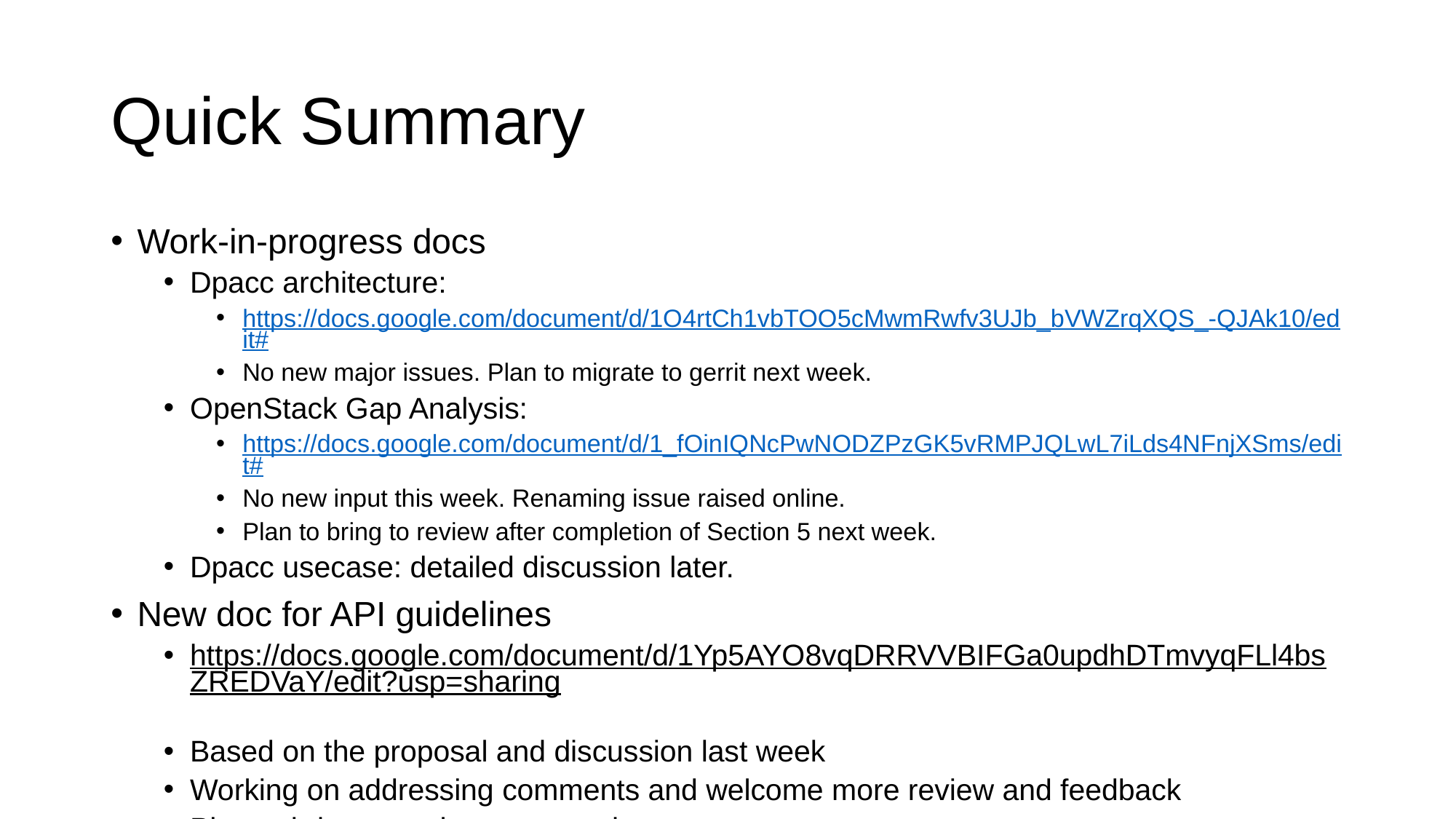

# Quick Summary
Work-in-progress docs
Dpacc architecture:
https://docs.google.com/document/d/1O4rtCh1vbTOO5cMwmRwfv3UJb_bVWZrqXQS_-QJAk10/edit#
No new major issues. Plan to migrate to gerrit next week.
OpenStack Gap Analysis:
https://docs.google.com/document/d/1_fOinIQNcPwNODZPzGK5vRMPJQLwL7iLds4NFnjXSms/edit#
No new input this week. Renaming issue raised online.
Plan to bring to review after completion of Section 5 next week.
Dpacc usecase: detailed discussion later.
New doc for API guidelines
https://docs.google.com/document/d/1Yp5AYO8vqDRRVVBIFGa0updhDTmvyqFLl4bsZREDVaY/edit?usp=sharing
Based on the proposal and discussion last week
Working on addressing comments and welcome more review and feedback
Plan to bring to review next week